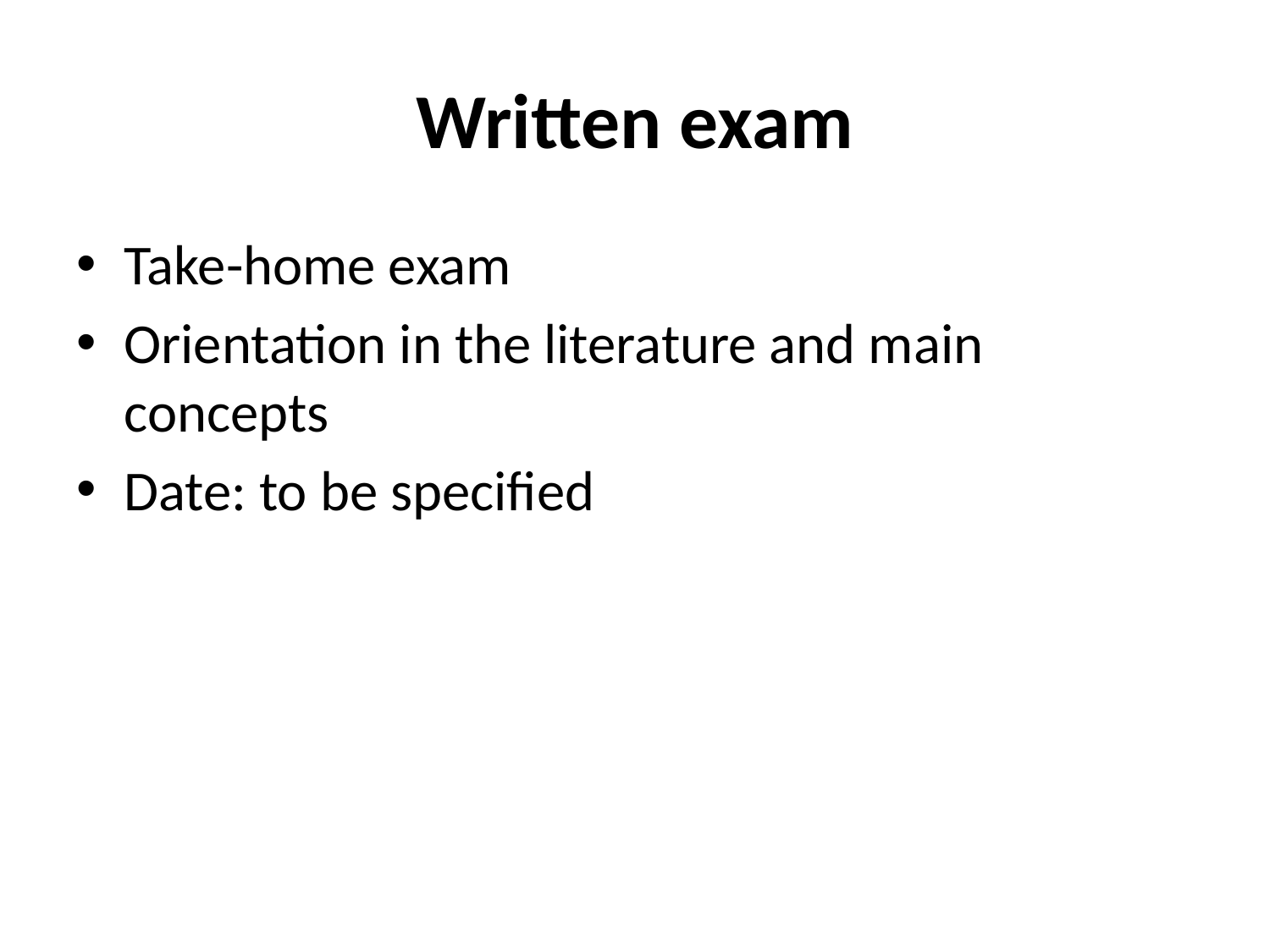

# Written exam
Take-home exam
Orientation in the literature and main concepts
Date: to be specified